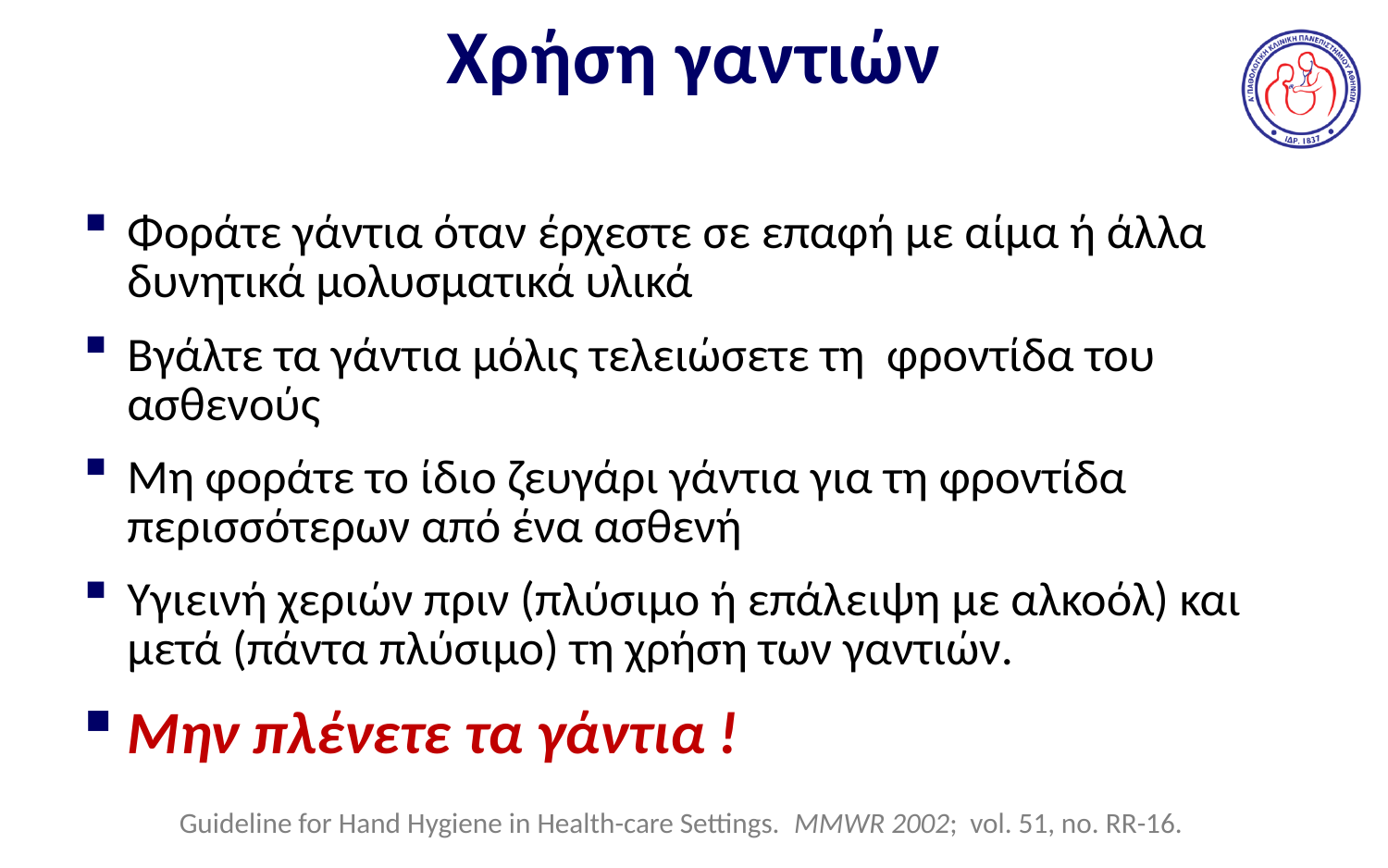

# Χρήση γαντιών
Φοράτε γάντια όταν έρχεστε σε επαφή με αίμα ή άλλα δυνητικά μολυσματικά υλικά
Βγάλτε τα γάντια μόλις τελειώσετε τη  φροντίδα του ασθενούς
Μη φοράτε το ίδιο ζευγάρι γάντια για τη φροντίδα περισσότερων από ένα ασθενή
Υγιεινή χεριών πριν (πλύσιμο ή επάλειψη με αλκοόλ) και μετά (πάντα πλύσιμο) τη χρήση των γαντιών.
Μην πλένετε τα γάντια !
Guideline for Hand Hygiene in Health-care Settings.  MMWR 2002;  vol. 51, no. RR-16.